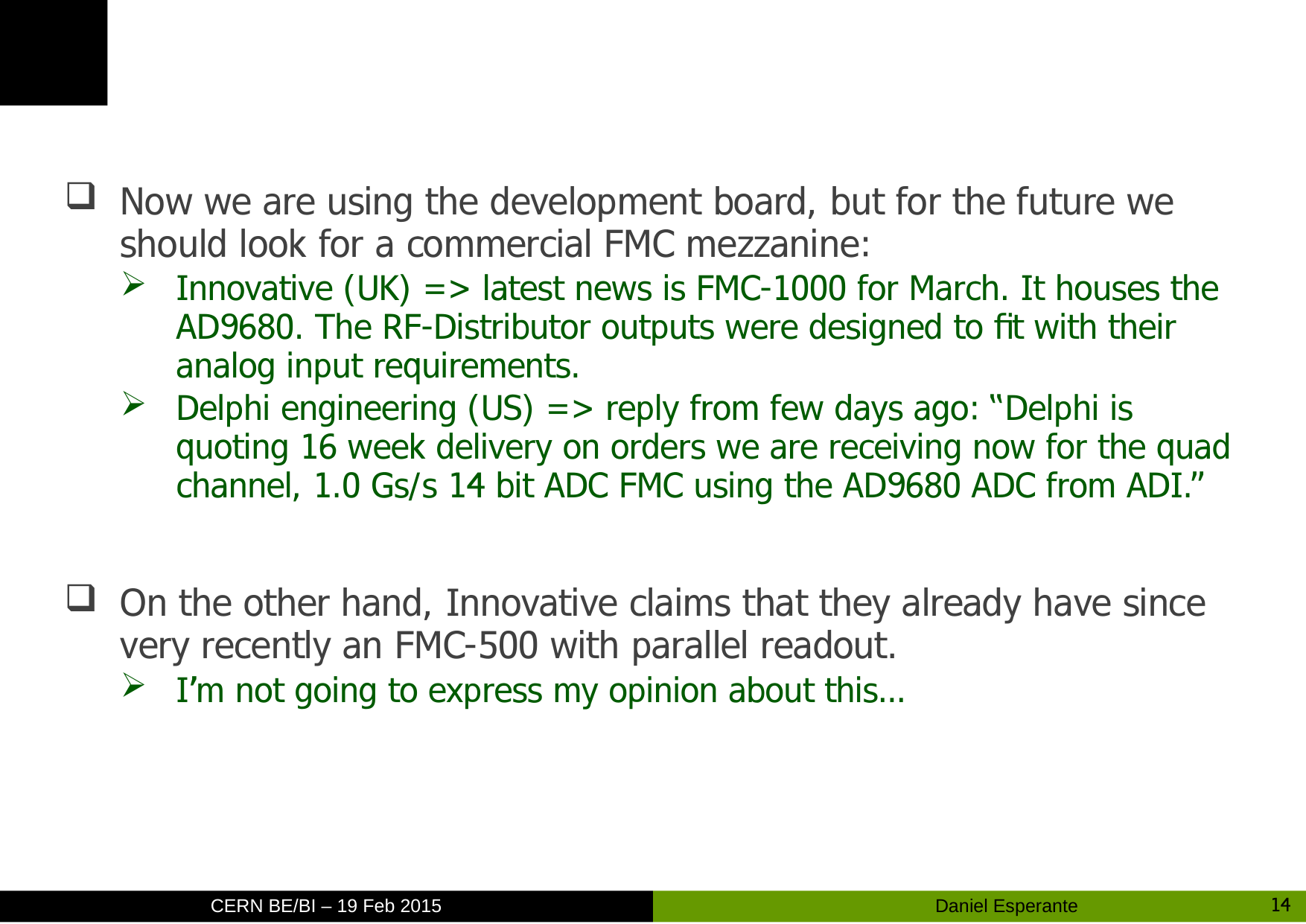

#
Now we are using the development board, but for the future we should look for a commercial FMC mezzanine:
Innovative (UK) => latest news is FMC-1000 for March. It houses the AD9680. The RF-Distributor outputs were designed to fit with their analog input requirements.
Delphi engineering (US) => reply from few days ago: “Delphi is quoting 16 week delivery on orders we are receiving now for the quad channel, 1.0 Gs/s 14 bit ADC FMC using the AD9680 ADC from ADI.”

On the other hand, Innovative claims that they already have since very recently an FMC-500 with parallel readout.
I’m not going to express my opinion about this…
14